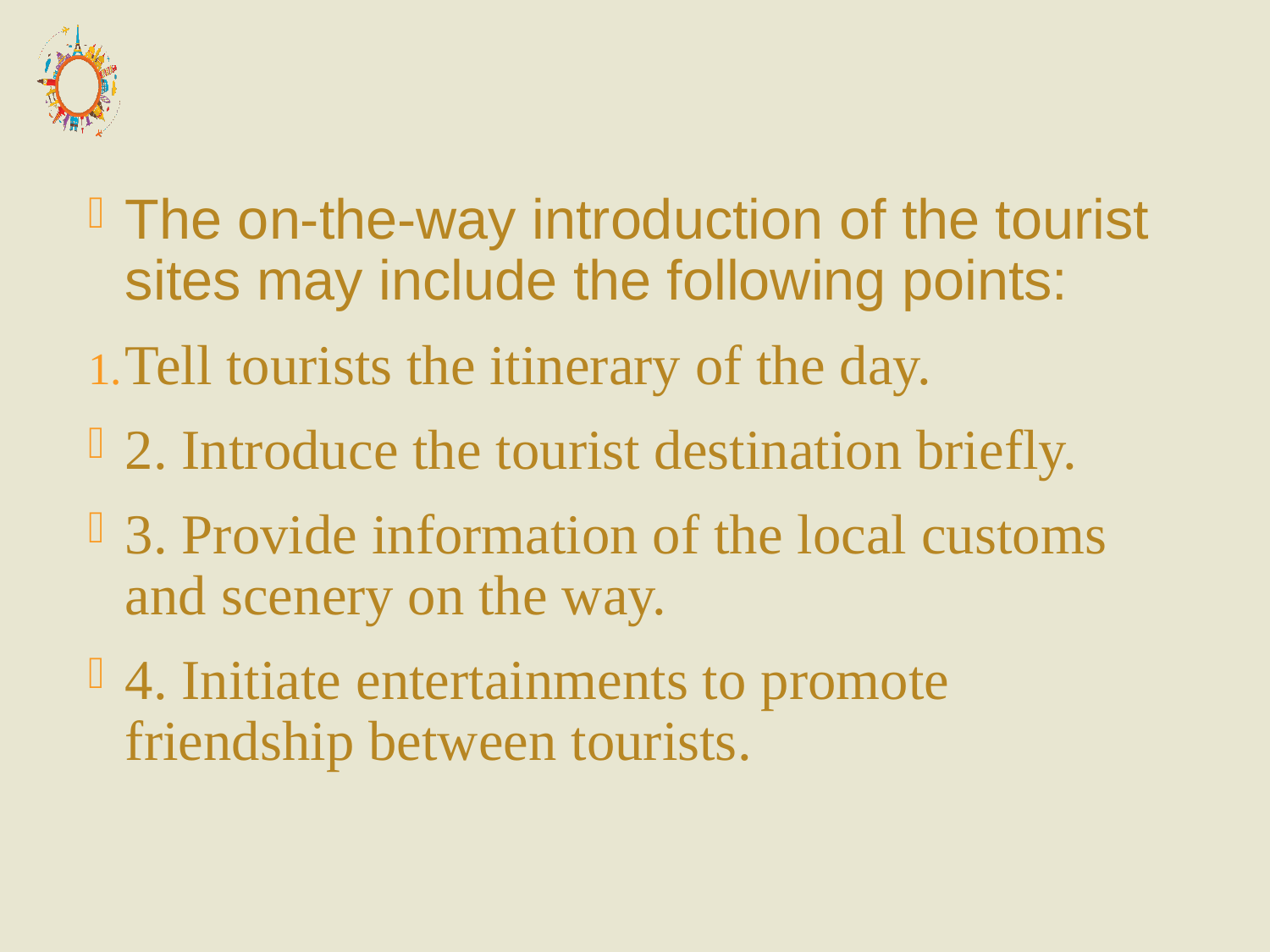

#
The on-the-way introduction of the tourist sites may include the following points:
Tell tourists the itinerary of the day.
2. Introduce the tourist destination briefly.
3. Provide information of the local customs and scenery on the way.
4. Initiate entertainments to promote friendship between tourists.